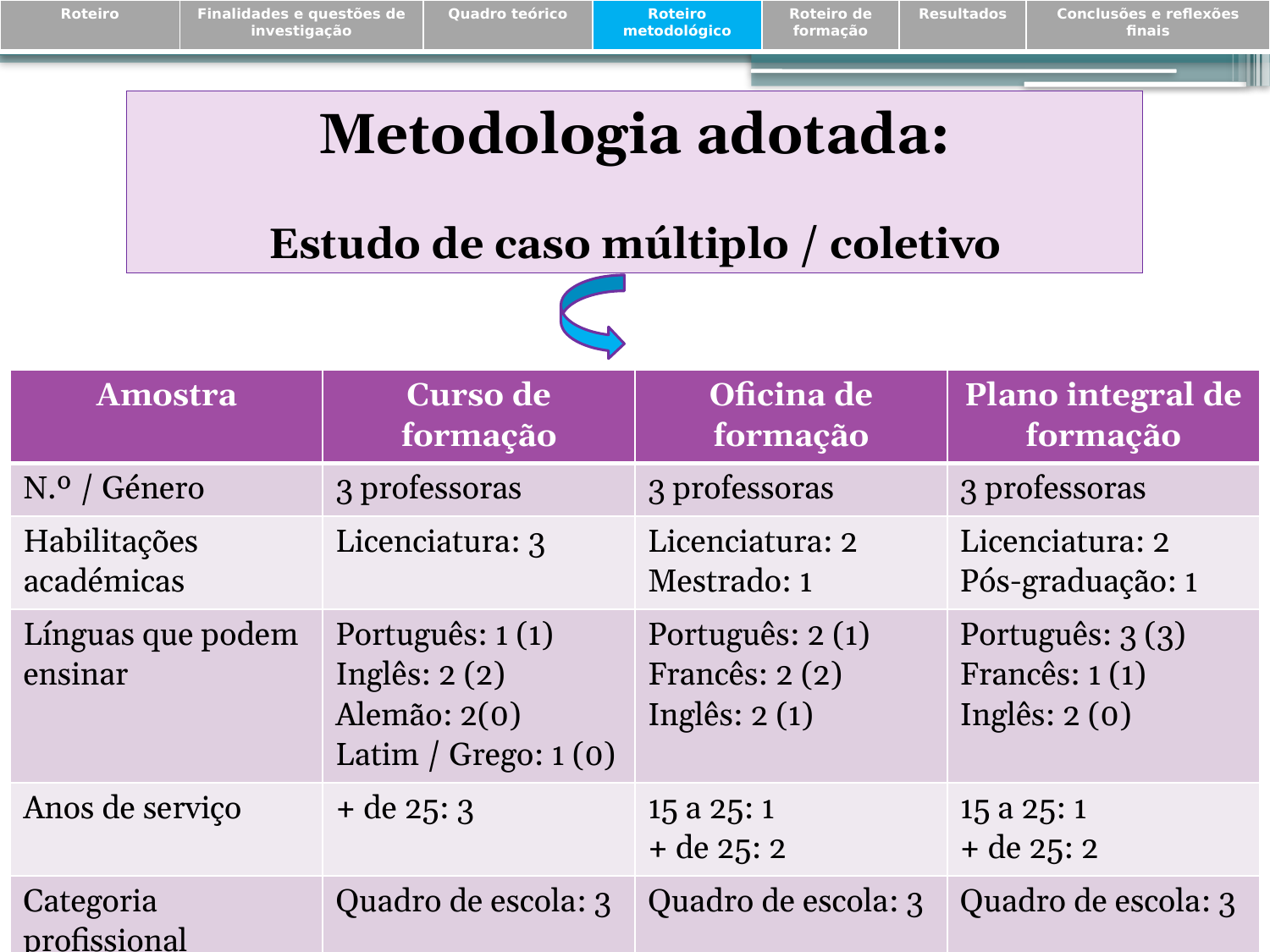

| Roteiro | Finalidades e questões de investigação | Quadro teórico | Roteiro metodológico | Roteiro de formação | Resultados | Conclusões e reflexões finais |
| --- | --- | --- | --- | --- | --- | --- |
Metodologia adotada:

Estudo de caso múltiplo / coletivo

| Amostra | Curso de formação | Oficina de formação | Plano integral de formação |
| --- | --- | --- | --- |
| N.º / Género | 3 professoras | 3 professoras | 3 professoras |
| Habilitações académicas | Licenciatura: 3 | Licenciatura: 2 Mestrado: 1 | Licenciatura: 2 Pós-graduação: 1 |
| Línguas que podem ensinar | Português: 1 (1) Inglês: 2 (2) Alemão: 2(0) Latim / Grego: 1 (0) | Português: 2 (1) Francês: 2 (2) Inglês: 2 (1) | Português: 3 (3) Francês: 1 (1) Inglês: 2 (0) |
| Anos de serviço | + de 25: 3 | 15 a 25: 1 + de 25: 2 | 15 a 25: 1 + de 25: 2 |
| Categoria profissional | Quadro de escola: 3 | Quadro de escola: 3 | Quadro de escola: 3 |